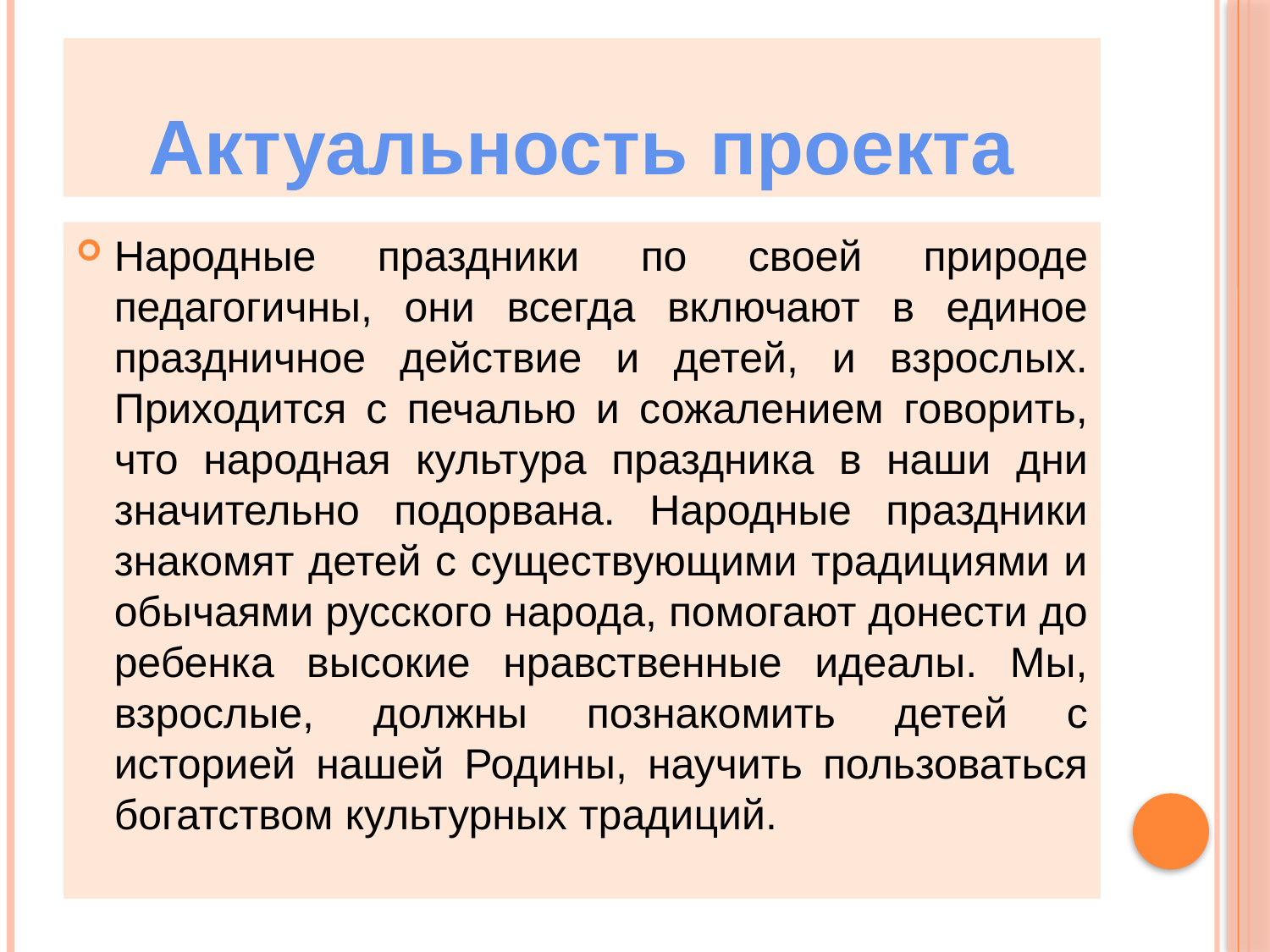

# Актуальность проекта
Народные праздники по своей природе педагогичны, они всегда включают в единое праздничное действие и детей, и взрослых. Приходится с печалью и сожалением говорить, что народная культура праздника в наши дни значительно подорвана. Народные праздники знакомят детей с существующими традициями и обычаями русского народа, помогают донести до ребенка высокие нравственные идеалы. Мы, взрослые, должны познакомить детей с историей нашей Родины, научить пользоваться богатством культурных традиций.